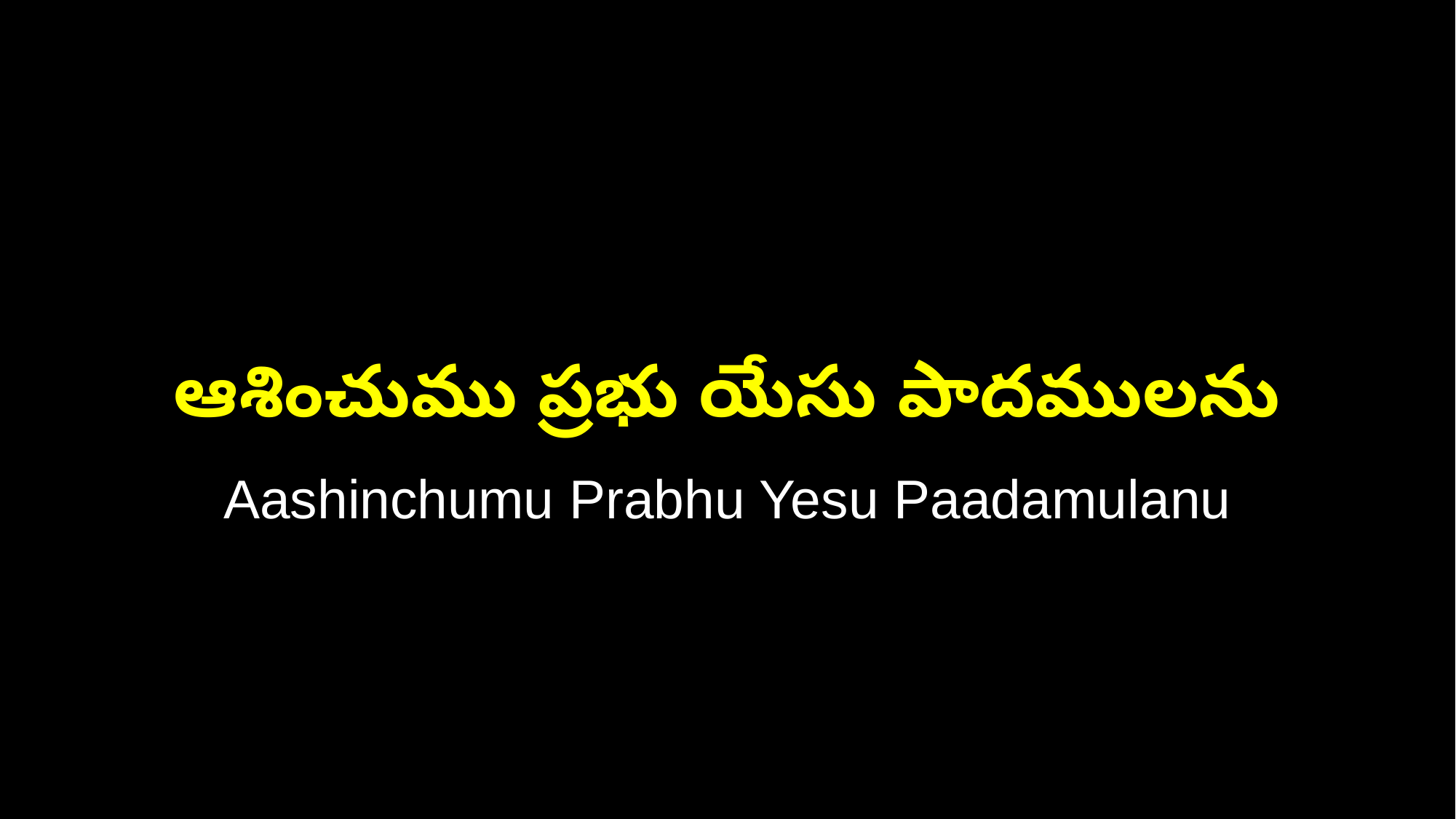

ఆశించుము ప్రభు యేసు పాదములను
Aashinchumu Prabhu Yesu Paadamulanu